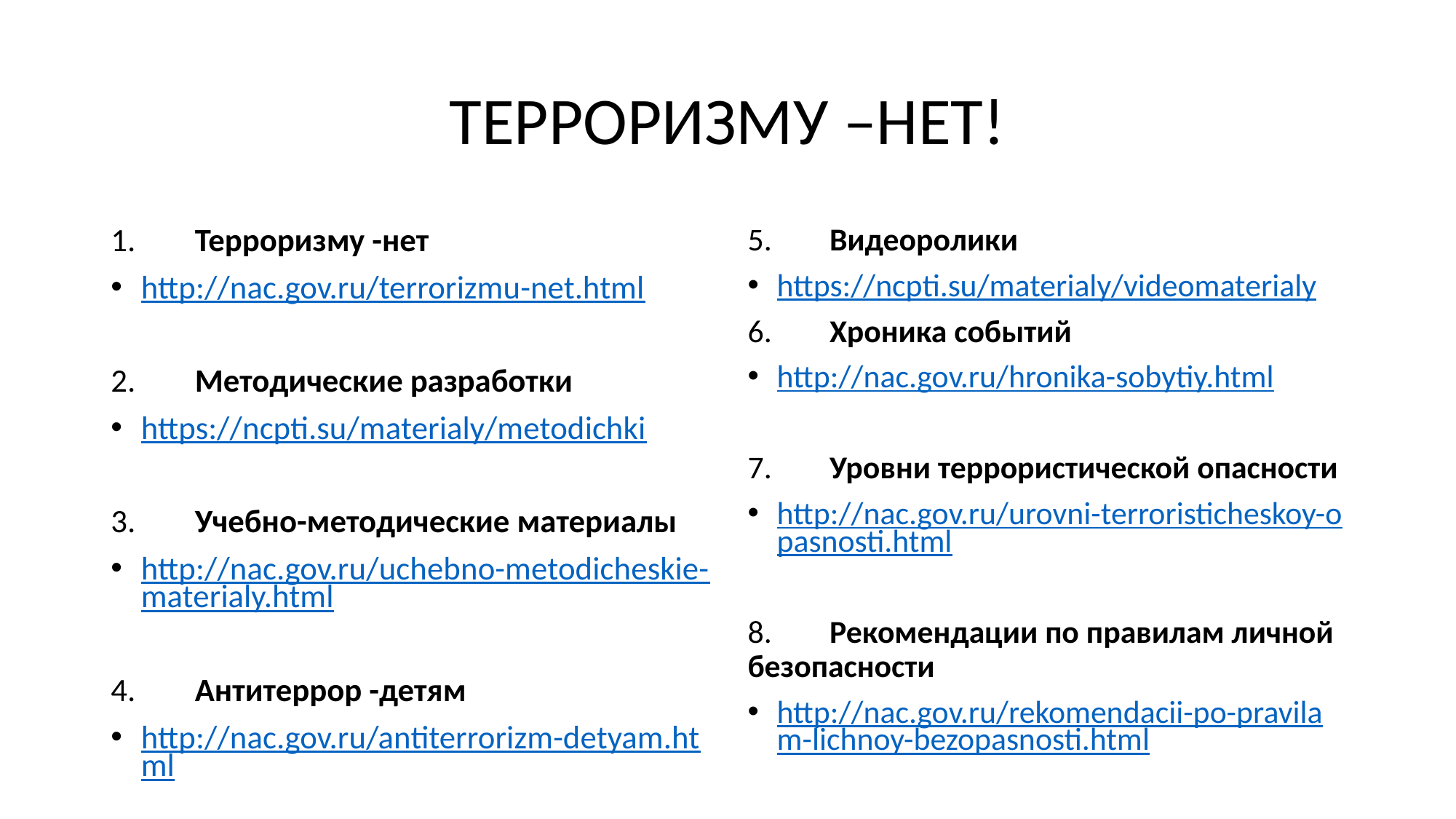

# ТЕРРОРИЗМУ –НЕТ!
1.	Терроризму -нет
http://nac.gov.ru/terrorizmu-net.html

2.	Методические разработки
https://ncpti.su/materialy/metodichki

3.	Учебно-методические материалы
http://nac.gov.ru/uchebno-metodicheskie-materialy.html

4.	Антитеррор -детям
http://nac.gov.ru/antiterrorizm-detyam.html

5. 	Видеоролики
https://ncpti.su/materialy/videomaterialy
6. 	Хроника событий
http://nac.gov.ru/hronika-sobytiy.html

7. 	Уровни террористической опасности
http://nac.gov.ru/urovni-terroristicheskoy-opasnosti.html

8.	Рекомендации по правилам личной безопасности
http://nac.gov.ru/rekomendacii-po-pravilam-lichnoy-bezopasnosti.html